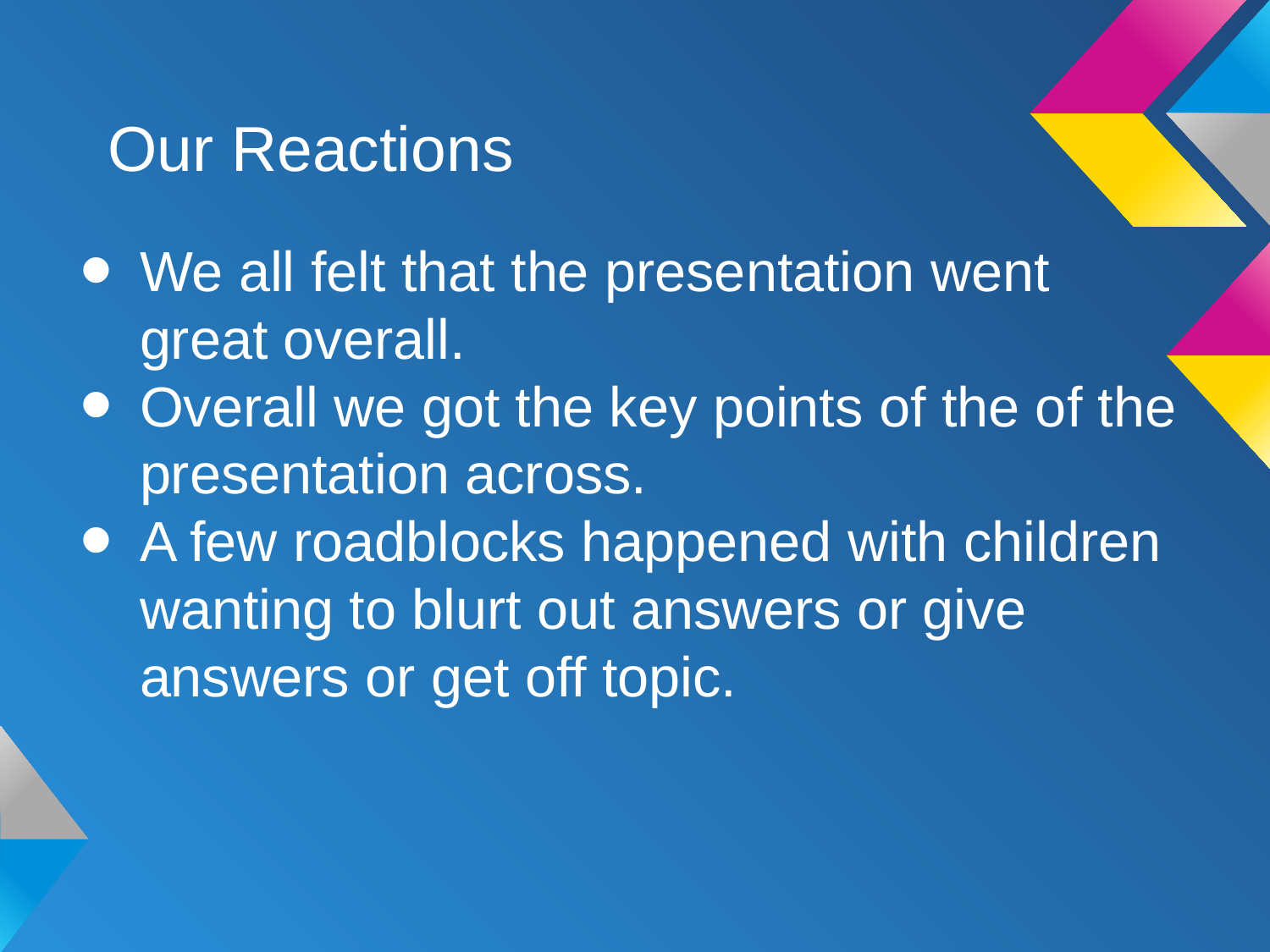

# Our Reactions
We all felt that the presentation went great overall.
Overall we got the key points of the of the presentation across.
A few roadblocks happened with children wanting to blurt out answers or give answers or get off topic.